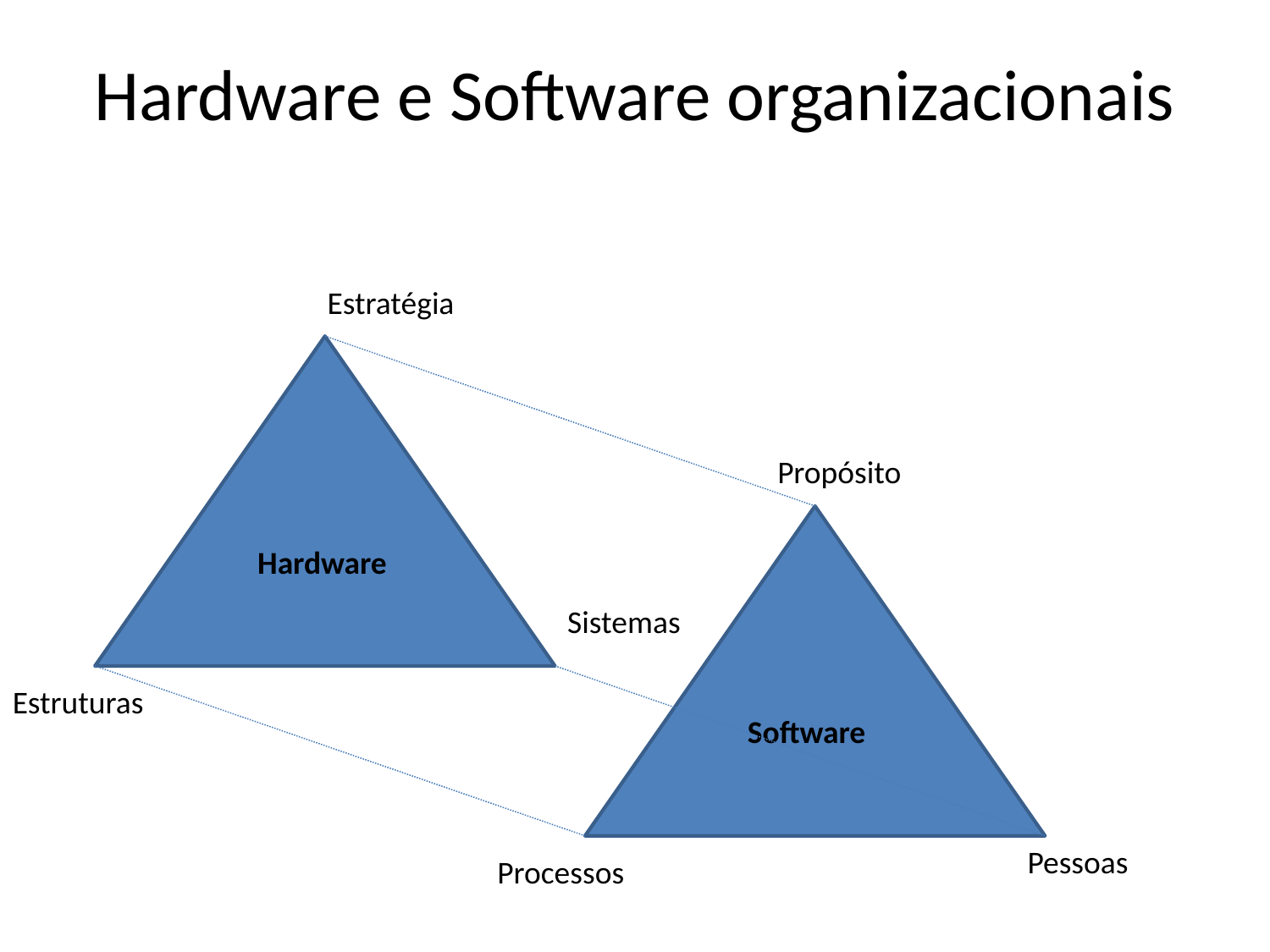

# Hardware e Software organizacionais
Estratégia

Propósito

Hardware
Sistemas
Estruturas
Software
Pessoas
Processos